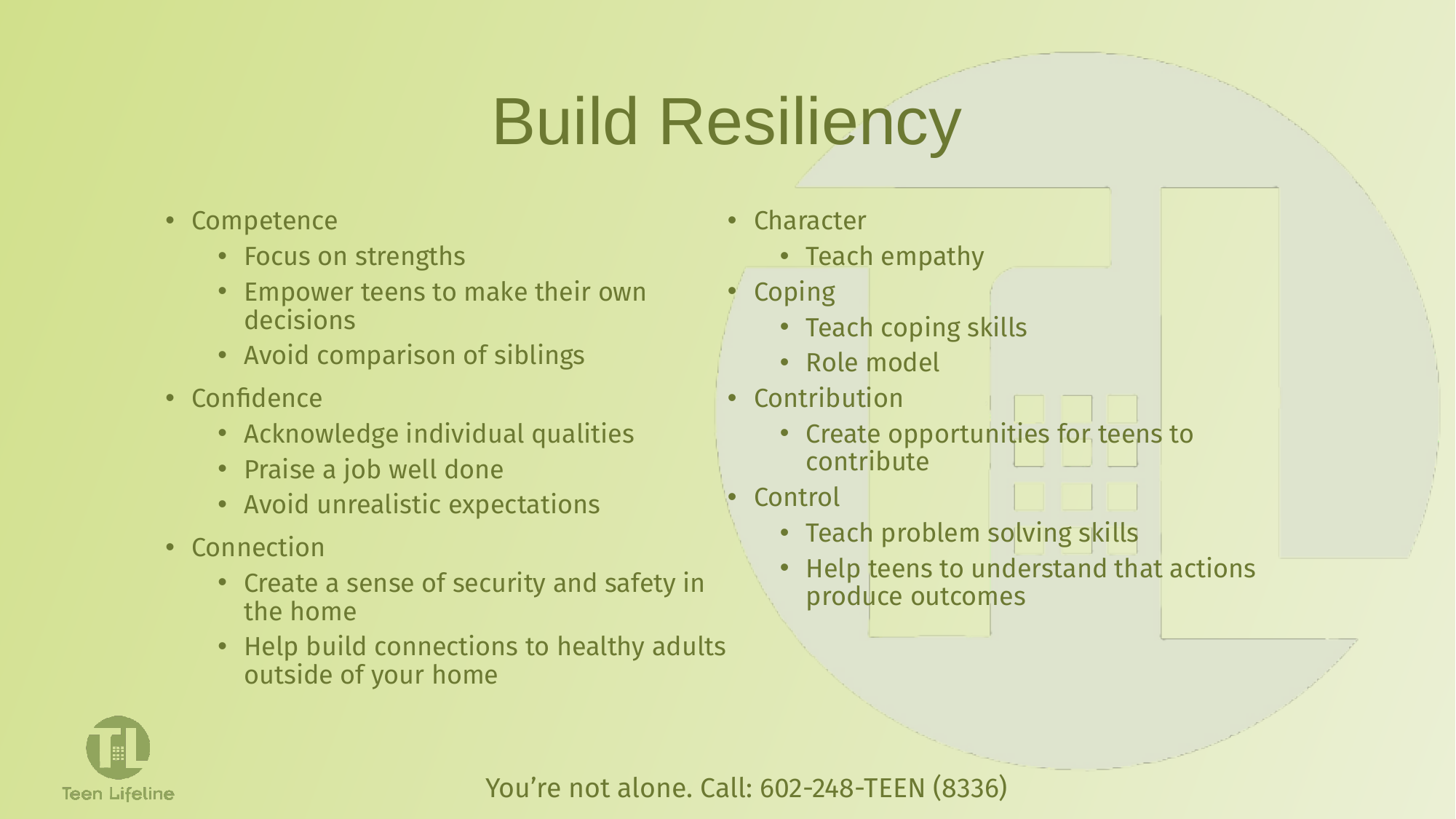

# Build Resiliency
Competence
Focus on strengths
Empower teens to make their own decisions
Avoid comparison of siblings
Confidence
Acknowledge individual qualities
Praise a job well done
Avoid unrealistic expectations
Connection
Create a sense of security and safety in the home
Help build connections to healthy adults outside of your home

Character
Teach empathy
Coping
Teach coping skills
Role model
Contribution
Create opportunities for teens to contribute
Control
Teach problem solving skills
Help teens to understand that actions produce outcomes